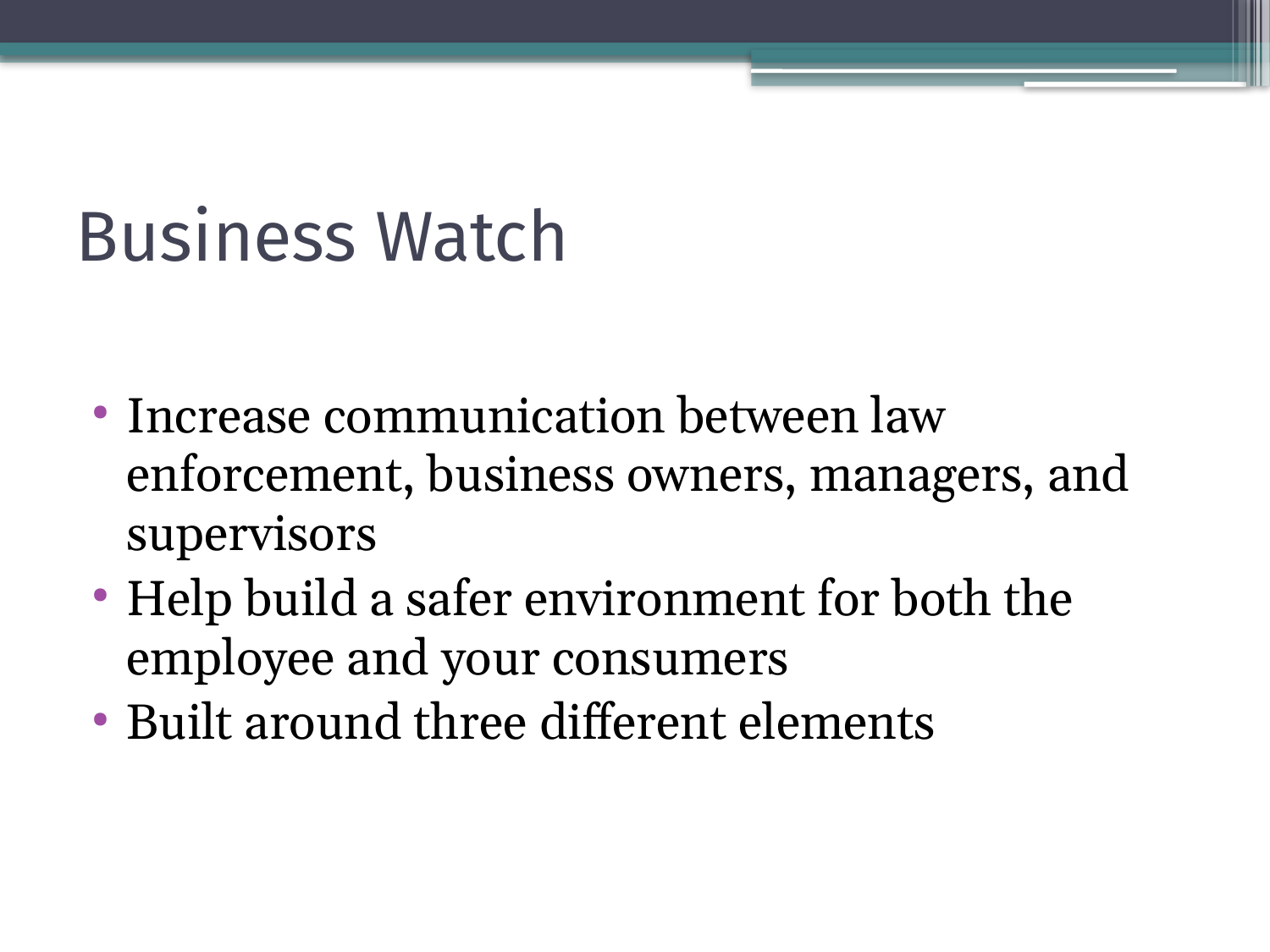

# Business Watch

Increase communication between law enforcement, business owners, managers, and supervisors
Help build a safer environment for both the employee and your consumers
Built around three different elements